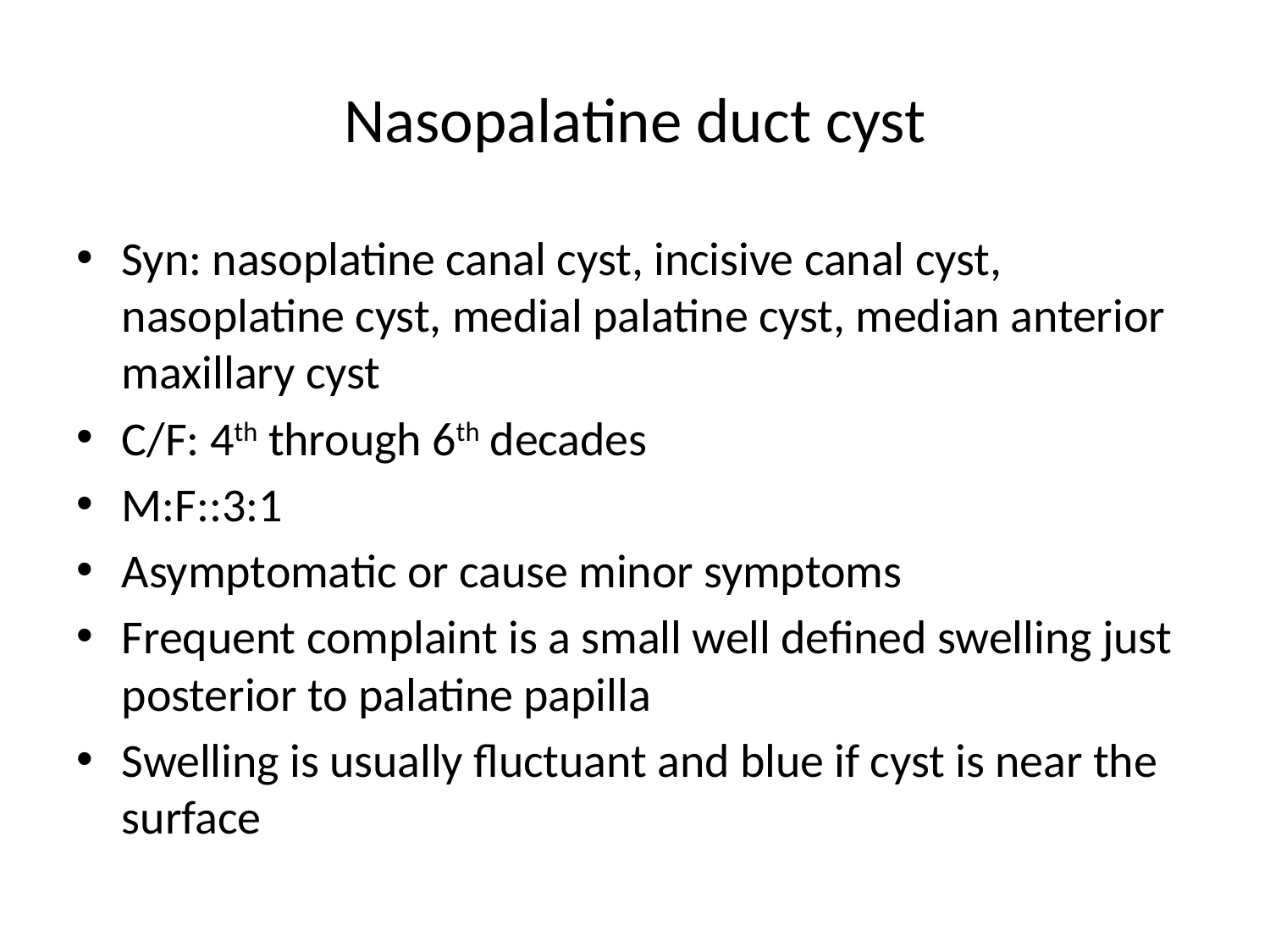

# Nasopalatine duct cyst
Syn: nasoplatine canal cyst, incisive canal cyst, nasoplatine cyst, medial palatine cyst, median anterior maxillary cyst
C/F: 4th through 6th decades
M:F::3:1
Asymptomatic or cause minor symptoms
Frequent complaint is a small well defined swelling just posterior to palatine papilla
Swelling is usually fluctuant and blue if cyst is near the surface